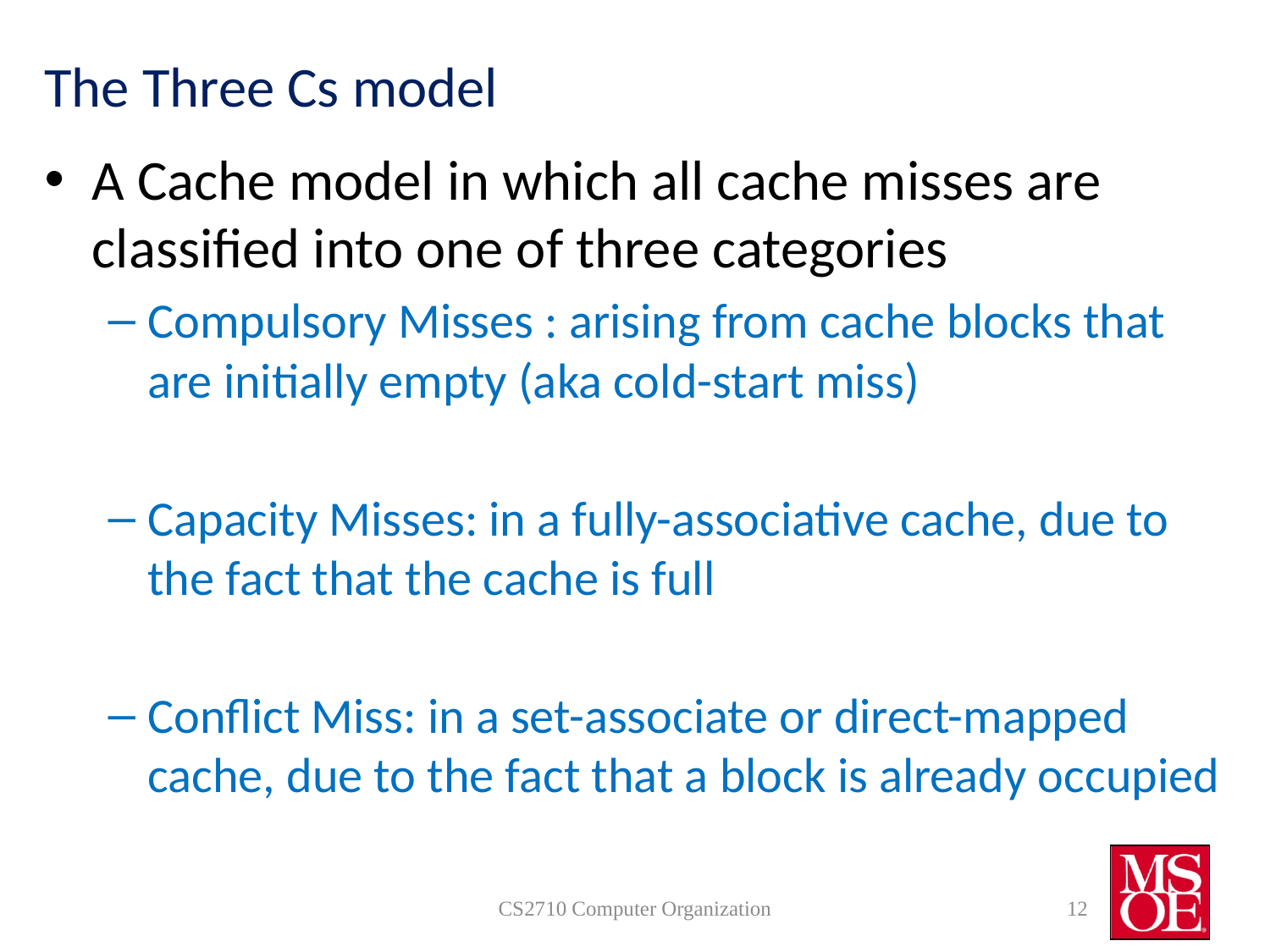

# The Three Cs model
A Cache model in which all cache misses are classified into one of three categories
Compulsory Misses : arising from cache blocks that are initially empty (aka cold-start miss)

Capacity Misses: in a fully-associative cache, due to the fact that the cache is full

Conflict Miss: in a set-associate or direct-mapped cache, due to the fact that a block is already occupied
CS2710 Computer Organization
12